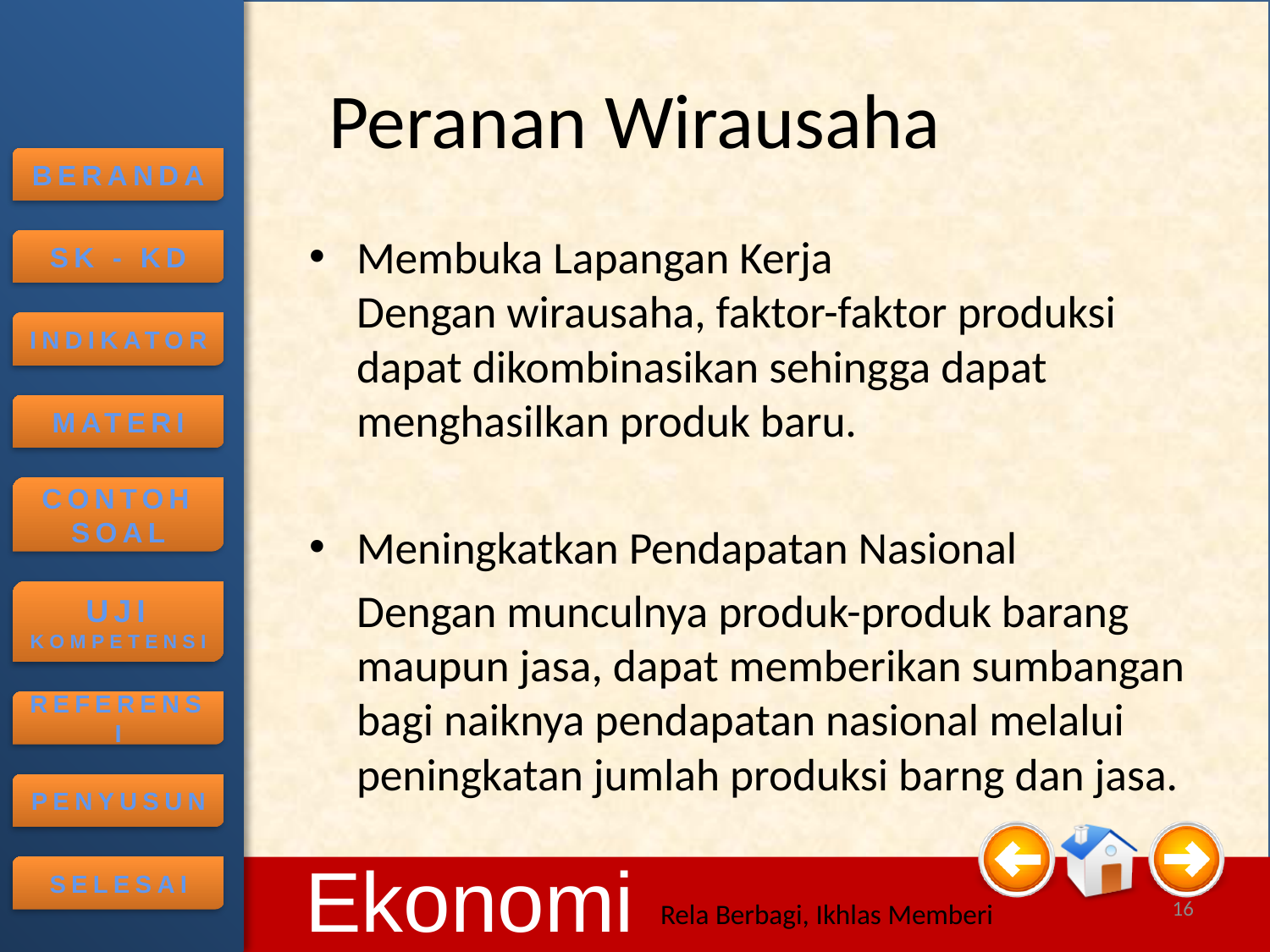

# Peranan Wirausaha
Membuka Lapangan Kerja
Dengan wirausaha, faktor-faktor produksi dapat dikombinasikan sehingga dapat menghasilkan produk baru.

Meningkatkan Pendapatan Nasional
Dengan munculnya produk-produk barang maupun jasa, dapat memberikan sumbangan bagi naiknya pendapatan nasional melalui peningkatan jumlah produksi barng dan jasa.
16